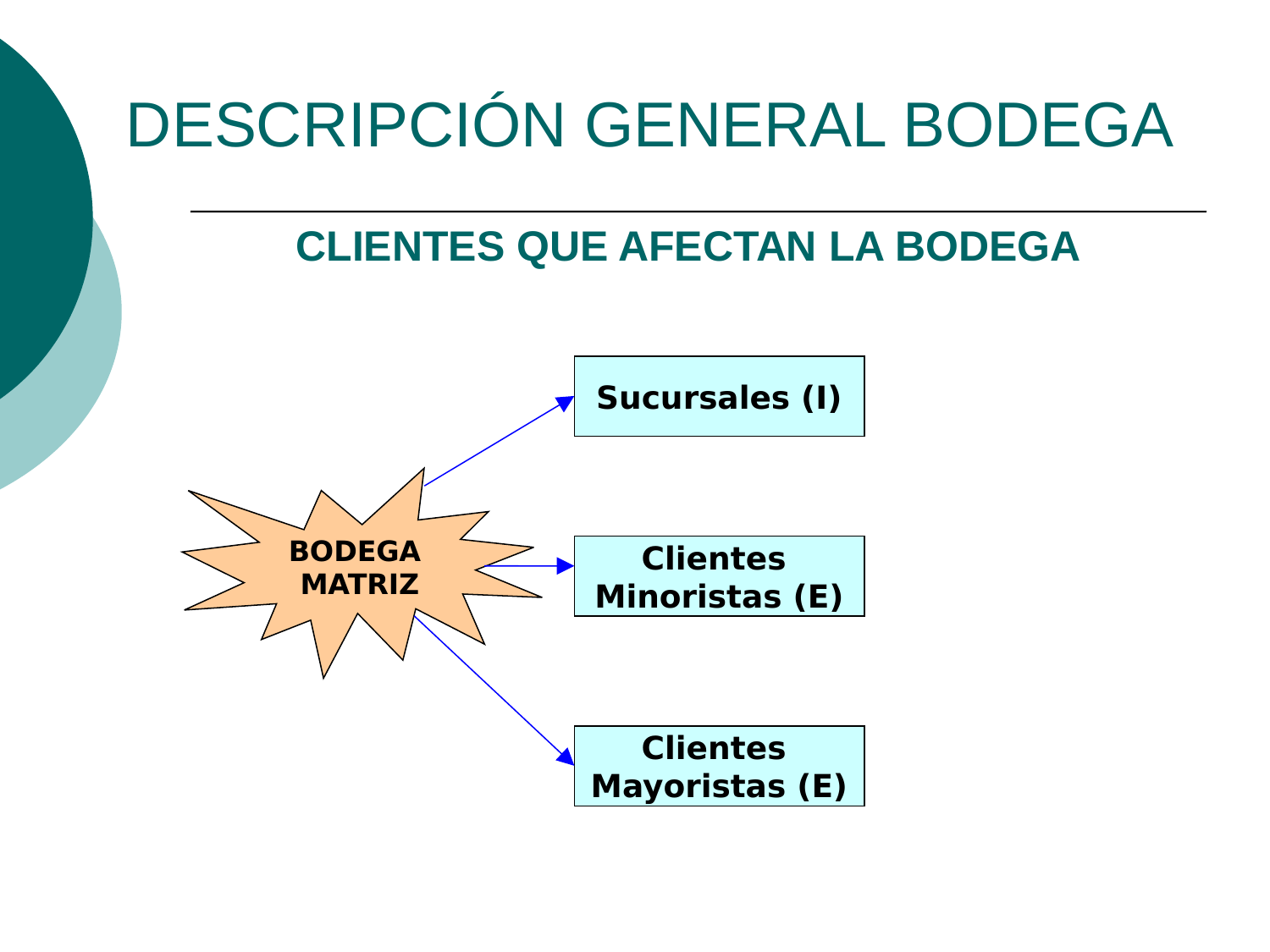

# DESCRIPCIÓN GENERAL BODEGA
CLIENTES QUE AFECTAN LA BODEGA
Sucursales (I)

BODEGA
MATRIZ
Clientes
Minoristas (E)

Clientes
Mayoristas (E)